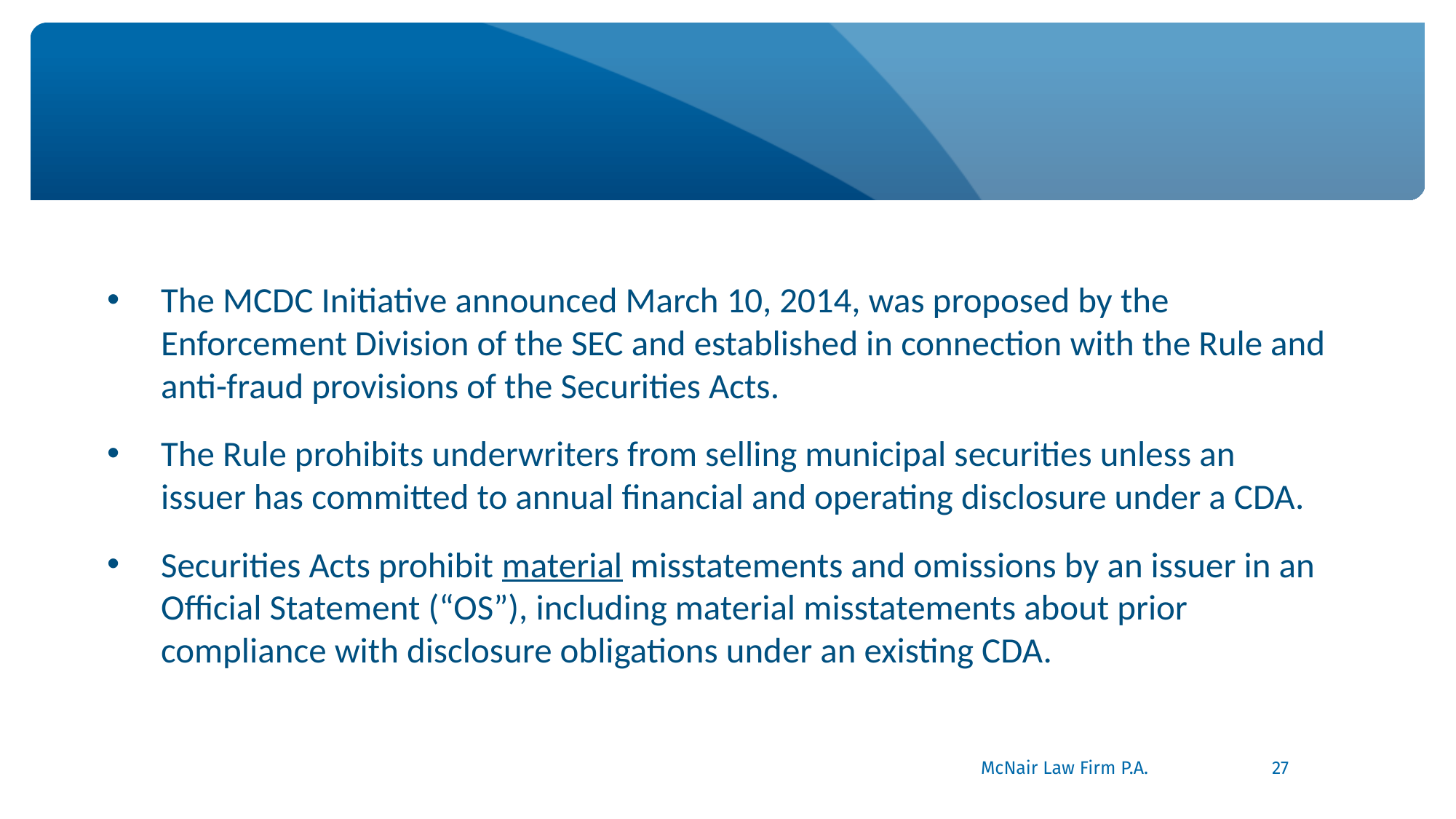

The MCDC Initiative announced March 10, 2014, was proposed by the Enforcement Division of the SEC and established in connection with the Rule and anti-fraud provisions of the Securities Acts.
The Rule prohibits underwriters from selling municipal securities unless an issuer has committed to annual financial and operating disclosure under a CDA.
Securities Acts prohibit material misstatements and omissions by an issuer in an Official Statement (“OS”), including material misstatements about prior compliance with disclosure obligations under an existing CDA.

McNair Law Firm P.A.
27